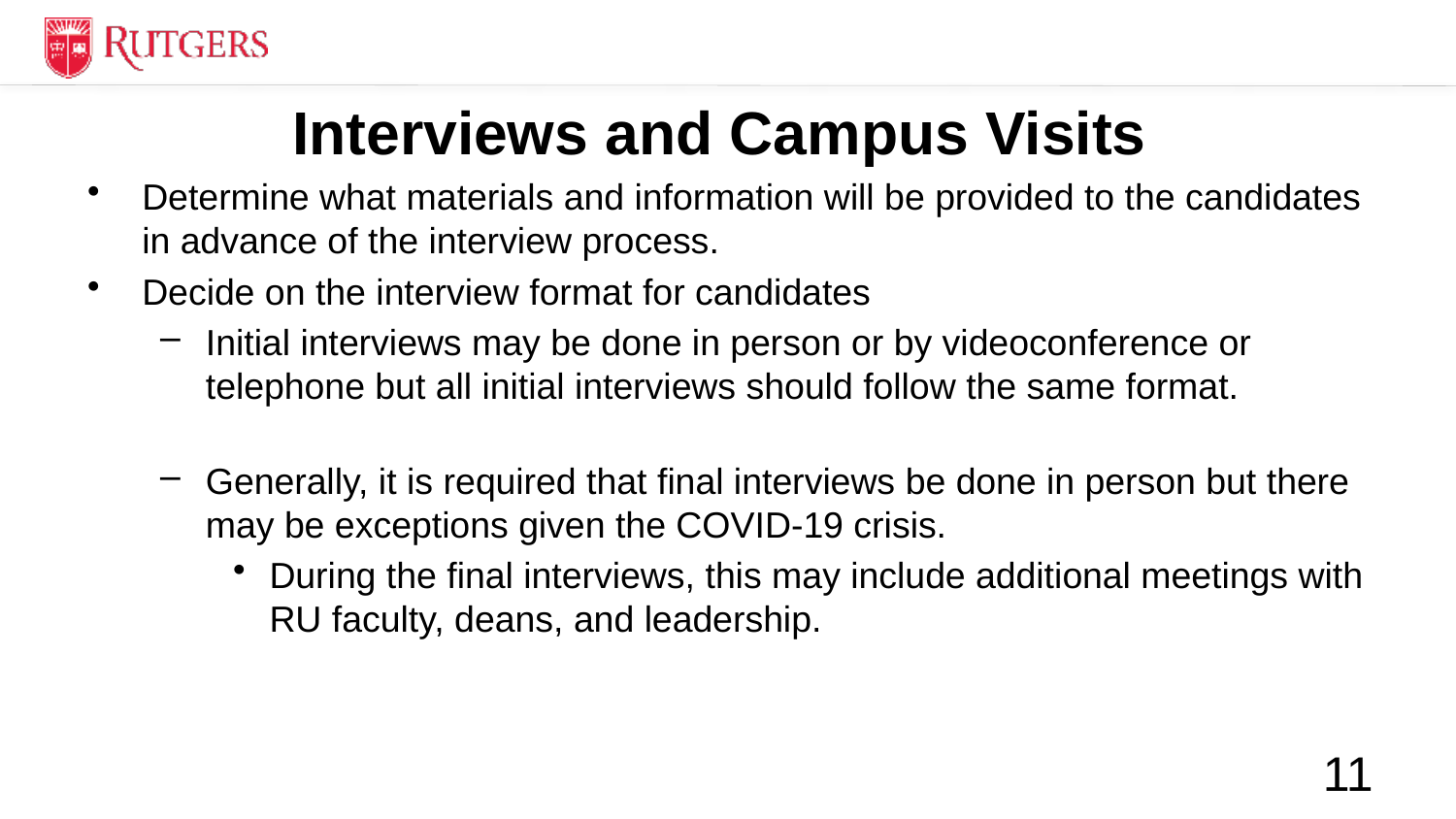

# Interviews and Campus Visits
Determine what materials and information will be provided to the candidates in advance of the interview process.
Decide on the interview format for candidates
Initial interviews may be done in person or by videoconference or telephone but all initial interviews should follow the same format.
Generally, it is required that final interviews be done in person but there may be exceptions given the COVID-19 crisis.
During the final interviews, this may include additional meetings with RU faculty, deans, and leadership.
11